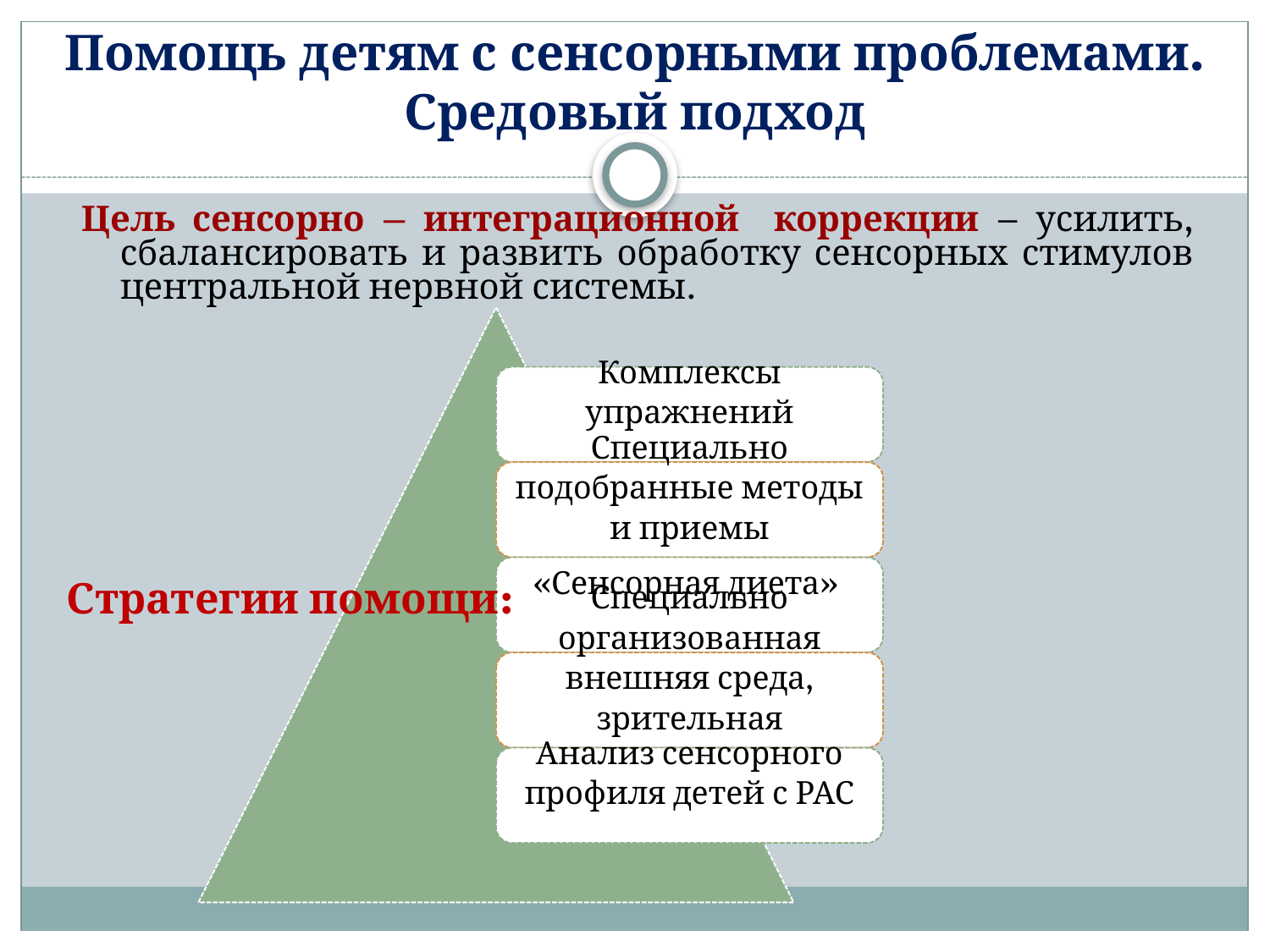

# Помощь детям с сенсорными проблемами. Средовый подход
Цель сенсорно – интеграционной  коррекции – усилить, сбалансировать и развить обработку сенсорных стимулов центральной нервной системы.

Специально подобранные методы и приемы
Комплексы упражнений
Стратегии помощи: